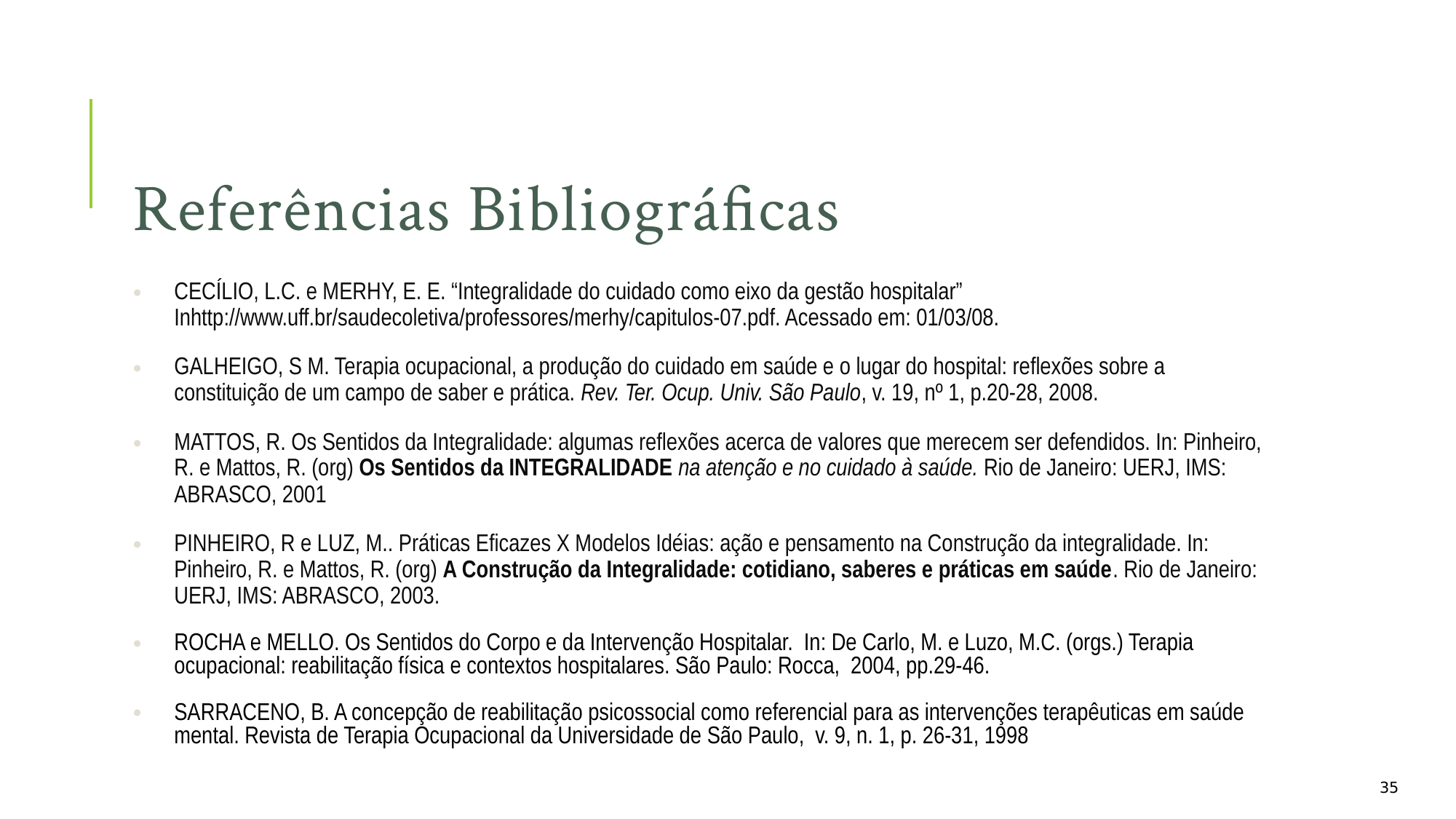

# Referências Bibliográficas
CECÍLIO, L.C. e MERHY, E. E. “Integralidade do cuidado como eixo da gestão hospitalar” Inhttp://www.uff.br/saudecoletiva/professores/merhy/capitulos-07.pdf. Acessado em: 01/03/08.
GALHEIGO, S M. Terapia ocupacional, a produção do cuidado em saúde e o lugar do hospital: reflexões sobre a constituição de um campo de saber e prática. Rev. Ter. Ocup. Univ. São Paulo, v. 19, nº 1, p.20-28, 2008.
MATTOS, R. Os Sentidos da Integralidade: algumas reflexões acerca de valores que merecem ser defendidos. In: Pinheiro, R. e Mattos, R. (org) Os Sentidos da INTEGRALIDADE na atenção e no cuidado à saúde. Rio de Janeiro: UERJ, IMS: ABRASCO, 2001
PINHEIRO, R e LUZ, M.. Práticas Eficazes X Modelos Idéias: ação e pensamento na Construção da integralidade. In: Pinheiro, R. e Mattos, R. (org) A Construção da Integralidade: cotidiano, saberes e práticas em saúde. Rio de Janeiro: UERJ, IMS: ABRASCO, 2003.
ROCHA e MELLO. Os Sentidos do Corpo e da Intervenção Hospitalar.  In: De Carlo, M. e Luzo, M.C. (orgs.) Terapia ocupacional: reabilitação física e contextos hospitalares. São Paulo: Rocca,  2004, pp.29-46.
SARRACENO, B. A concepção de reabilitação psicossocial como referencial para as intervenções terapêuticas em saúde mental. Revista de Terapia Ocupacional da Universidade de São Paulo,  v. 9, n. 1, p. 26-31, 1998

35